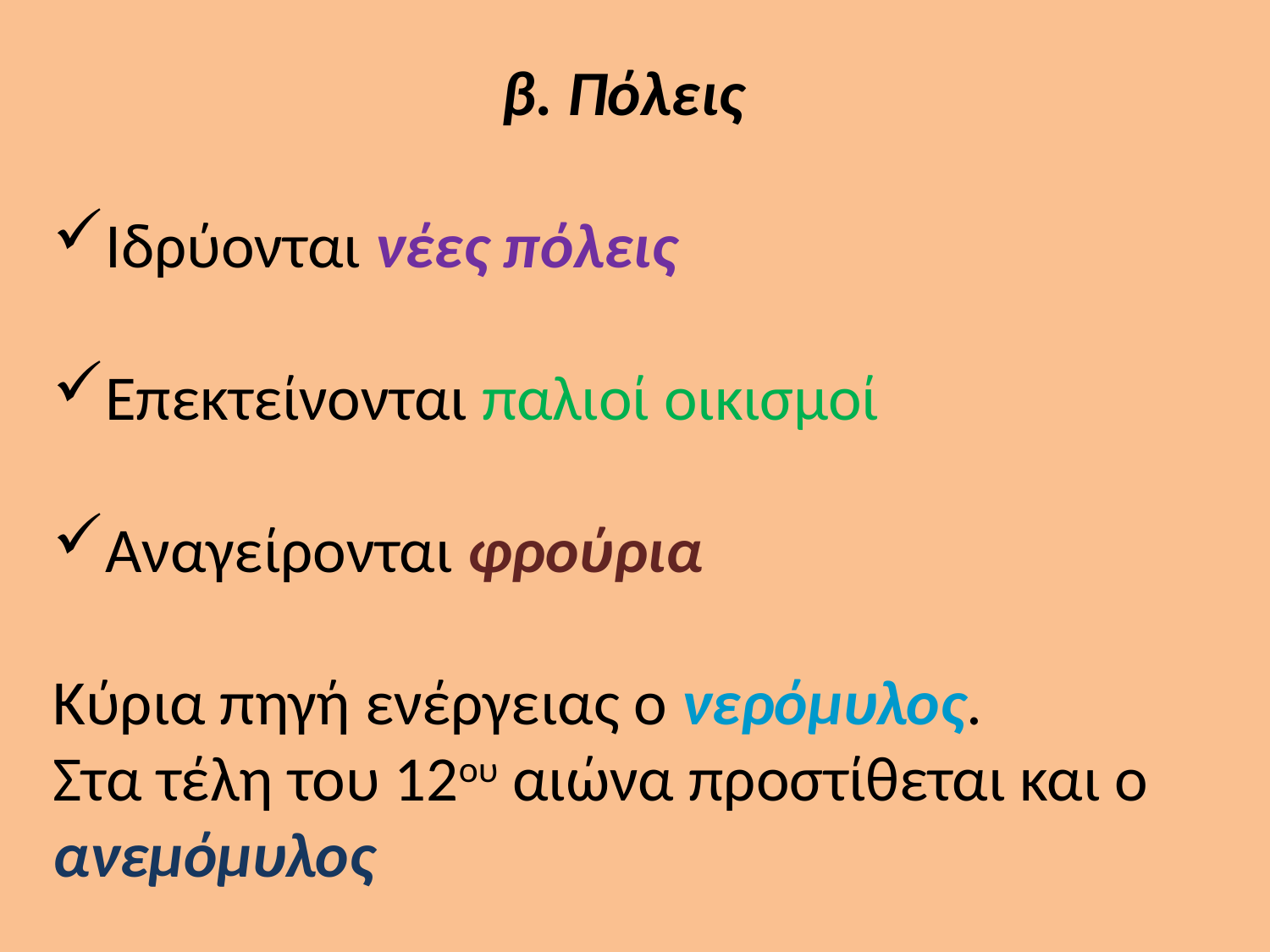

β. Πόλεις

Ιδρύονται νέες πόλεις

Επεκτείνονται παλιοί οικισμοί

Αναγείρονται φρούρια

Κύρια πηγή ενέργειας ο νερόμυλος.
Στα τέλη του 12ου αιώνα προστίθεται και ο ανεμόμυλος